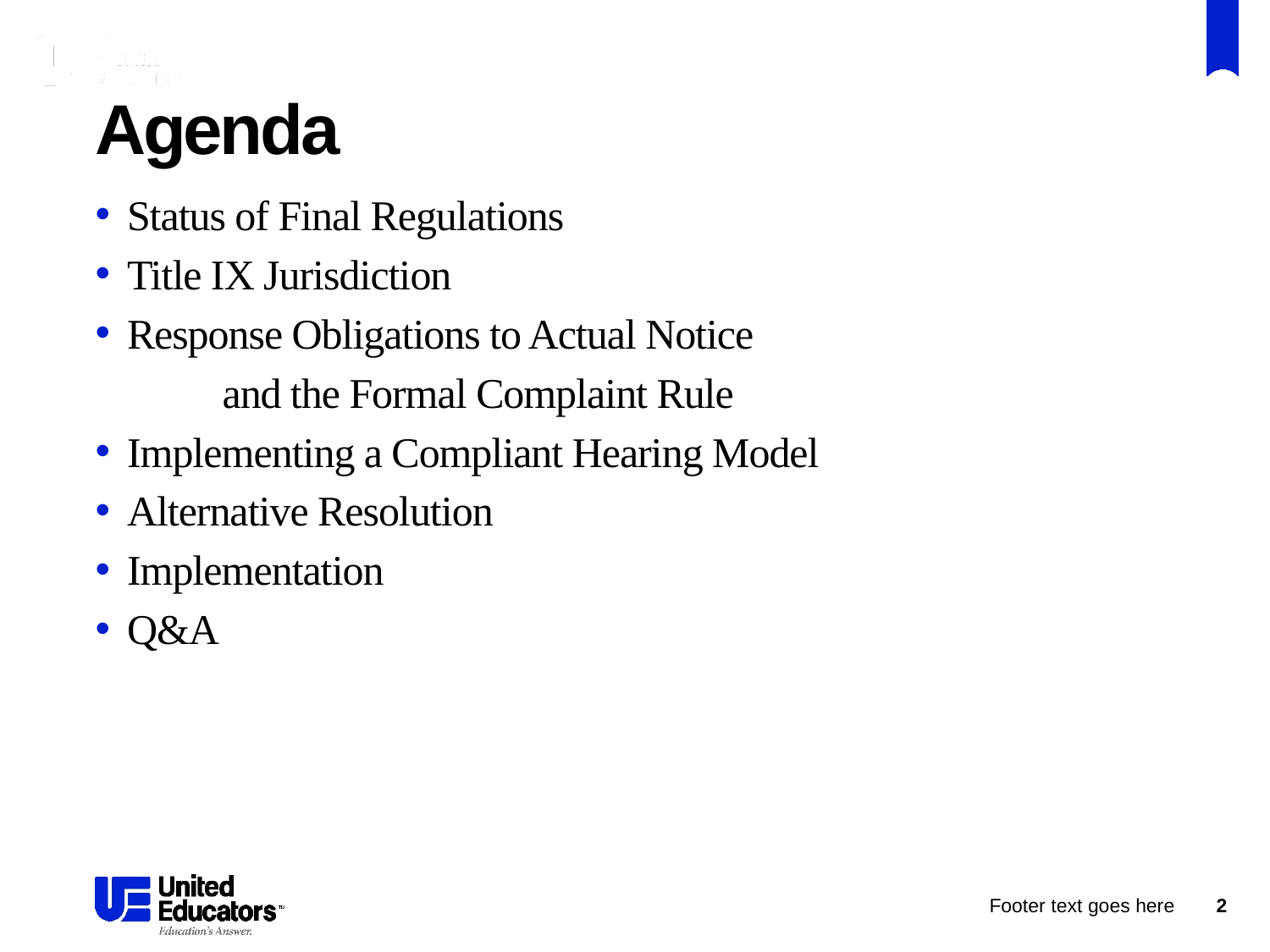

# Agenda
Status of Final Regulations
Title IX Jurisdiction
Response Obligations to Actual Notice
	and the Formal Complaint Rule
Implementing a Compliant Hearing Model
Alternative Resolution
Implementation
Q&A
Footer text goes here
2